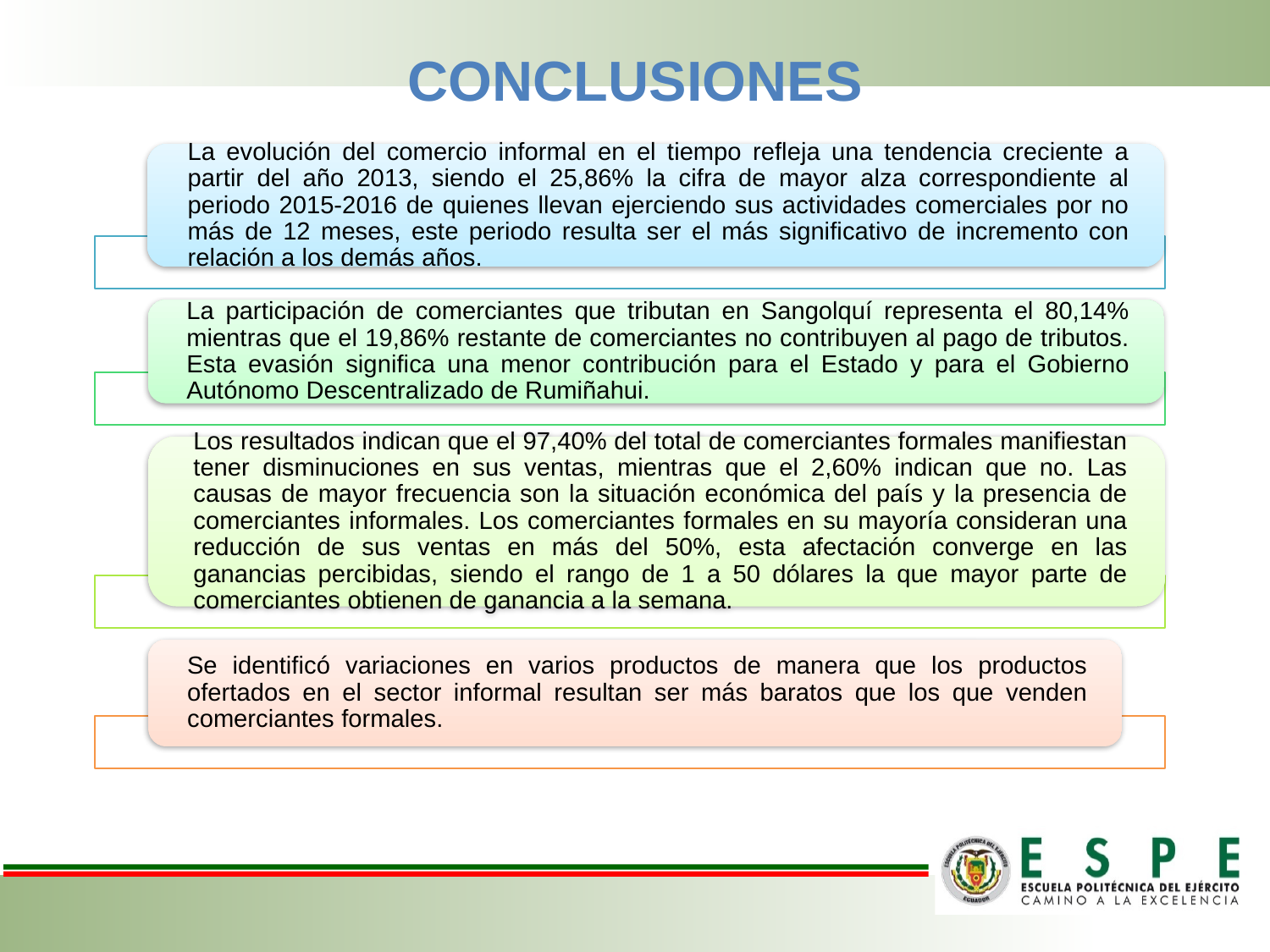

# CONCLUSIONES
La evolución del comercio informal en el tiempo refleja una tendencia creciente a partir del año 2013, siendo el 25,86% la cifra de mayor alza correspondiente al periodo 2015-2016 de quienes llevan ejerciendo sus actividades comerciales por no más de 12 meses, este periodo resulta ser el más significativo de incremento con relación a los demás años.
La participación de comerciantes que tributan en Sangolquí representa el 80,14% mientras que el 19,86% restante de comerciantes no contribuyen al pago de tributos. Esta evasión significa una menor contribución para el Estado y para el Gobierno Autónomo Descentralizado de Rumiñahui.
Los resultados indican que el 97,40% del total de comerciantes formales manifiestan tener disminuciones en sus ventas, mientras que el 2,60% indican que no. Las causas de mayor frecuencia son la situación económica del país y la presencia de comerciantes informales. Los comerciantes formales en su mayoría consideran una reducción de sus ventas en más del 50%, esta afectación converge en las ganancias percibidas, siendo el rango de 1 a 50 dólares la que mayor parte de comerciantes obtienen de ganancia a la semana.
Se identificó variaciones en varios productos de manera que los productos ofertados en el sector informal resultan ser más baratos que los que venden comerciantes formales.